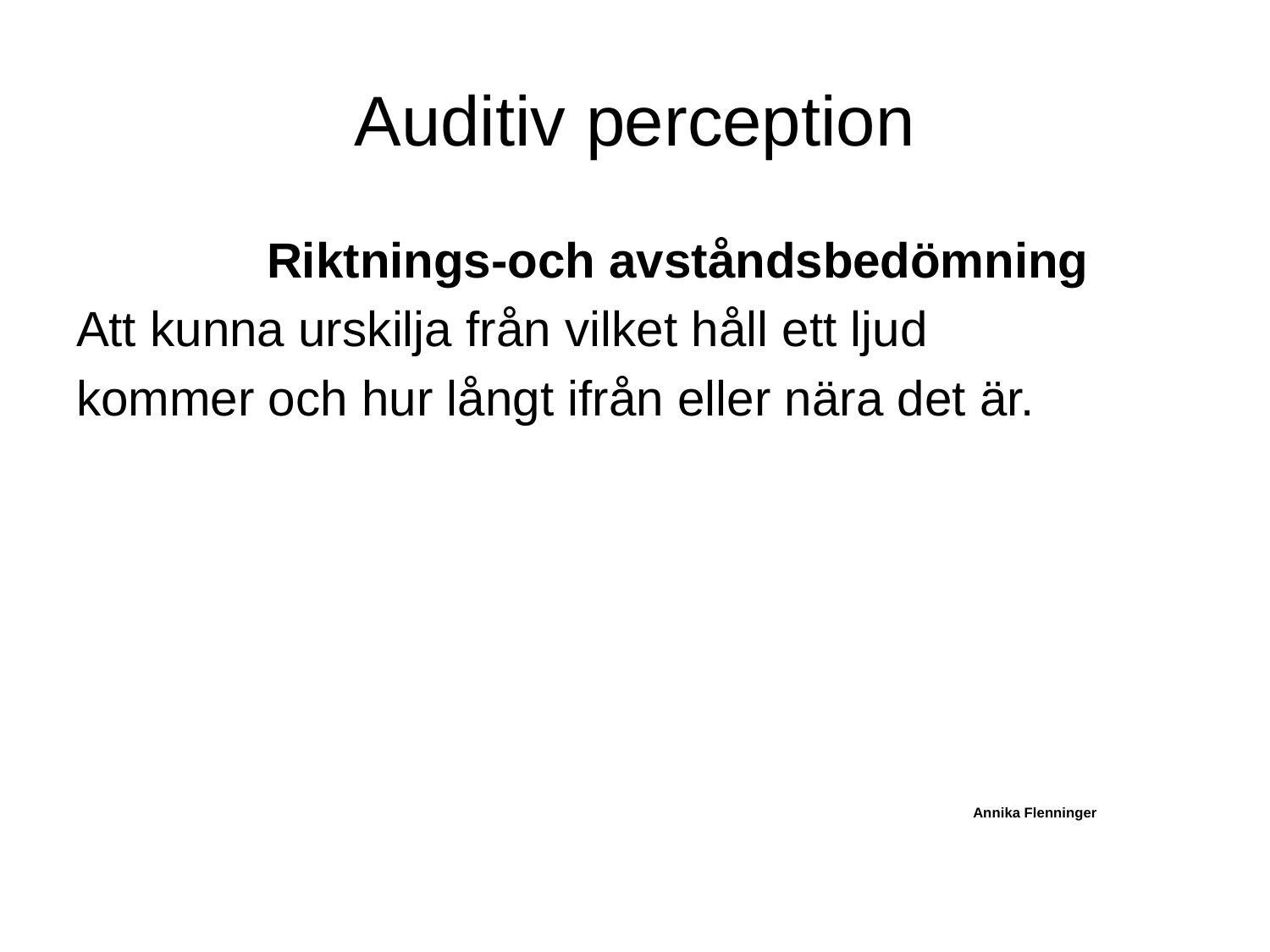

# Auditiv perception
Riktnings-och avståndsbedömning
Att kunna urskilja från vilket håll ett ljud
kommer och hur långt ifrån eller nära det är.

                                                                                                                                                                                                                               Annika Flenninger